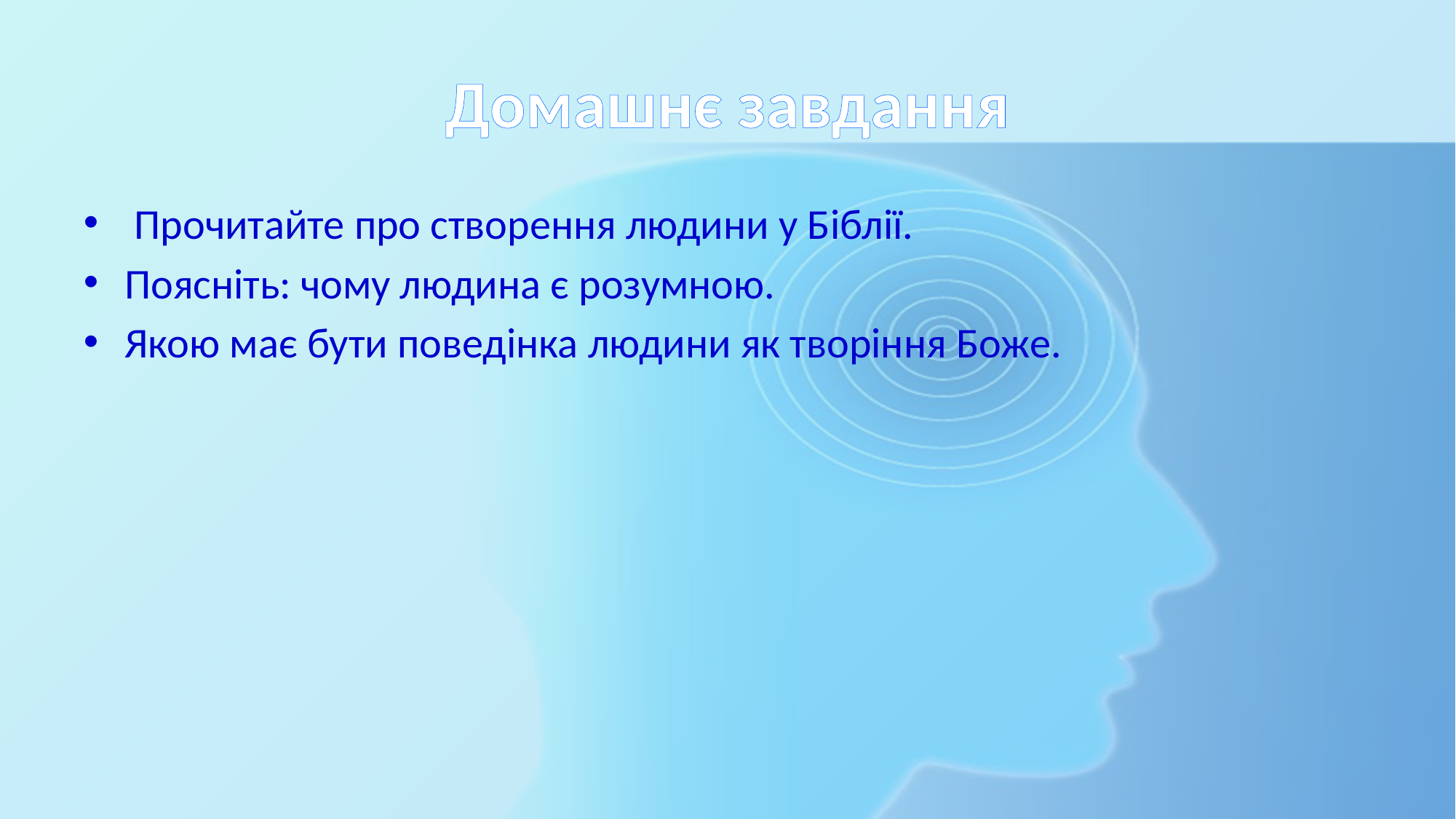

# Домашнє завдання
 Прочитайте про створення людини у Біблії.
Поясніть: чому людина є розумною.
Якою має бути поведінка людини як творіння Боже.